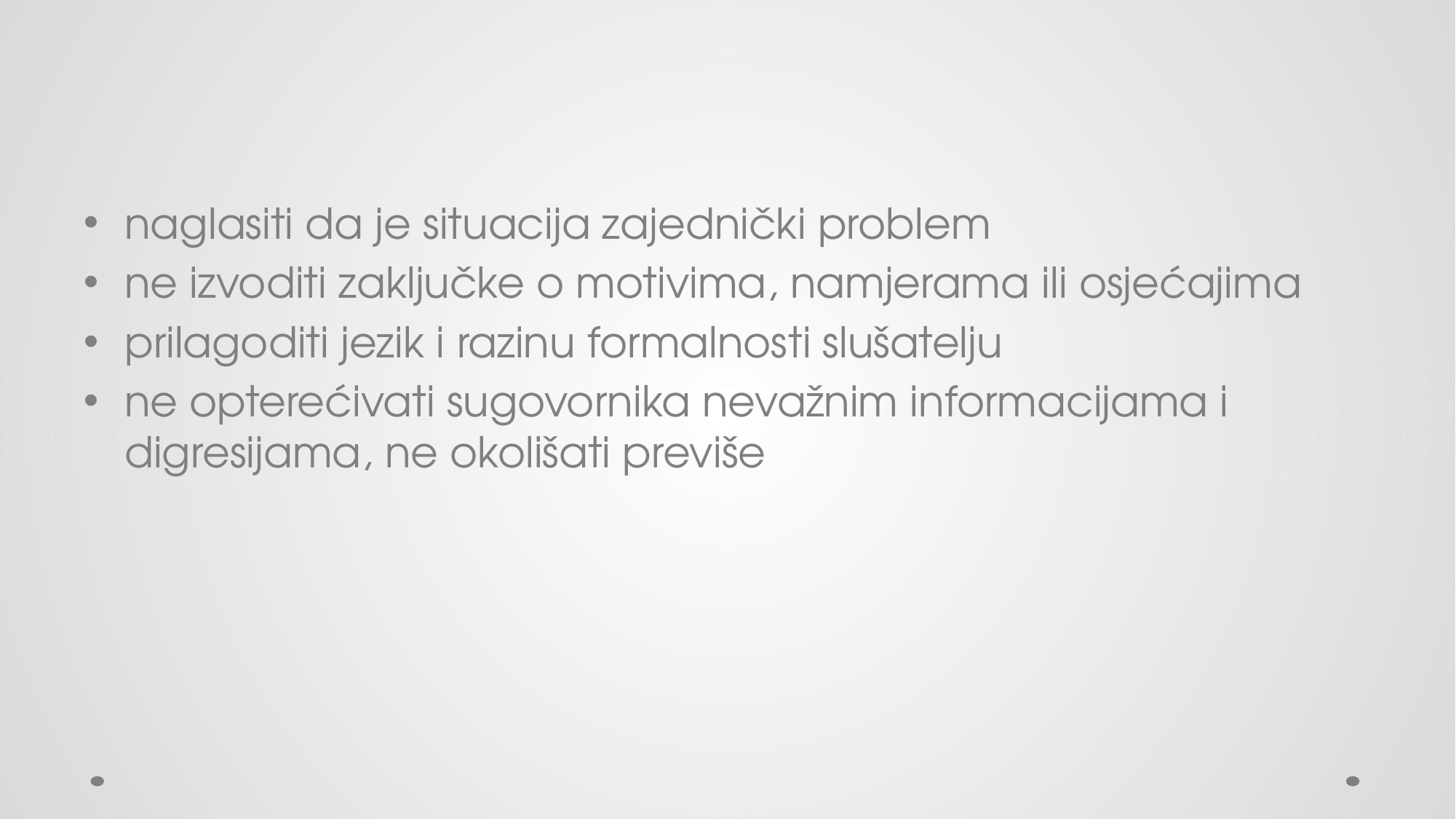

#
naglasiti da je situacija zajednički problem
ne izvoditi zaključke o motivima, namjerama ili osjećajima
prilagoditi jezik i razinu formalnosti slušatelju
ne opterećivati sugovornika nevažnim informacijama i digresijama, ne okolišati previše